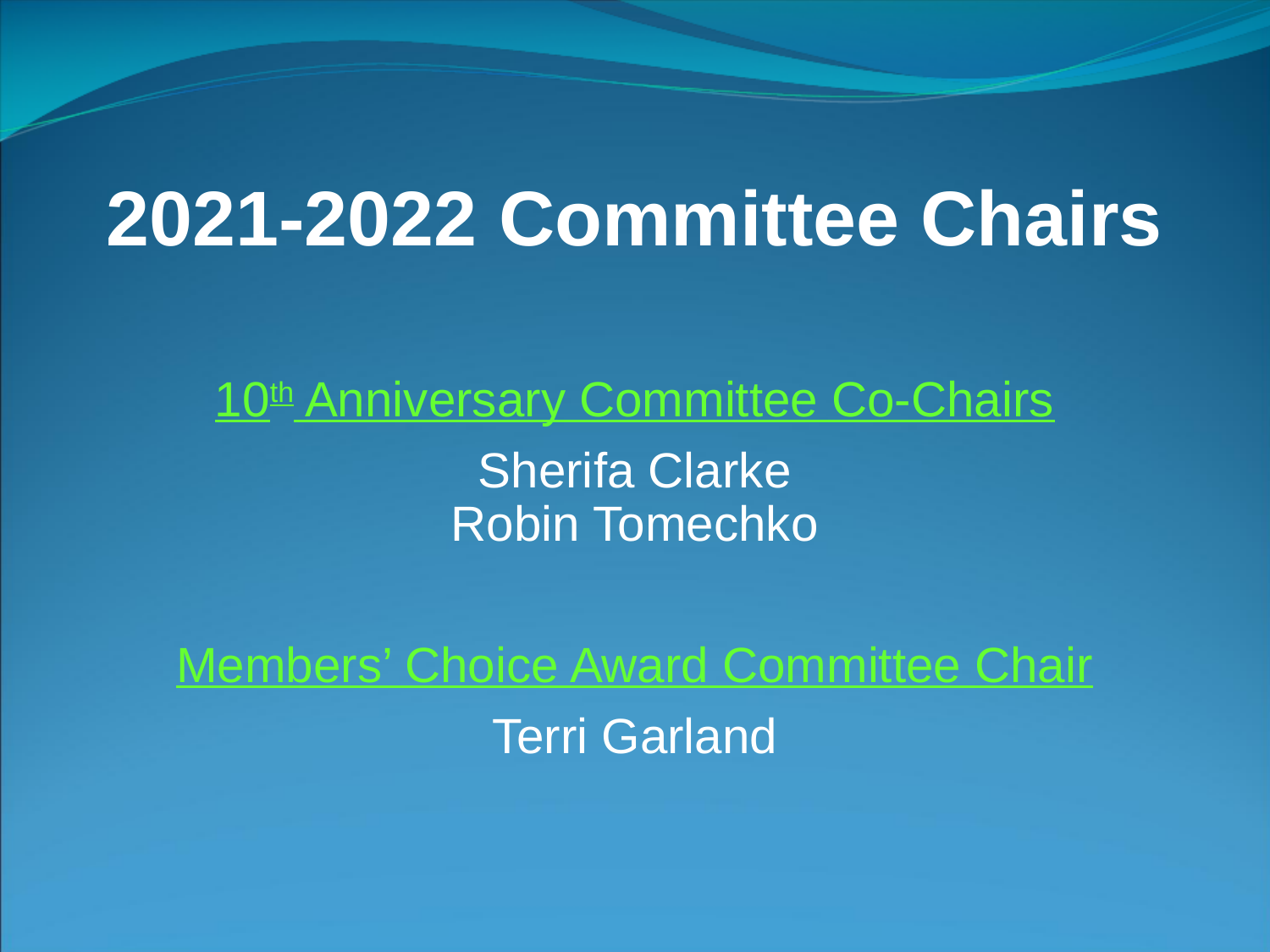

# 2021-2022 Committee Chairs
10th Anniversary Committee Co-Chairs
Sherifa Clarke
Robin Tomechko

Members’ Choice Award Committee Chair
Terri Garland